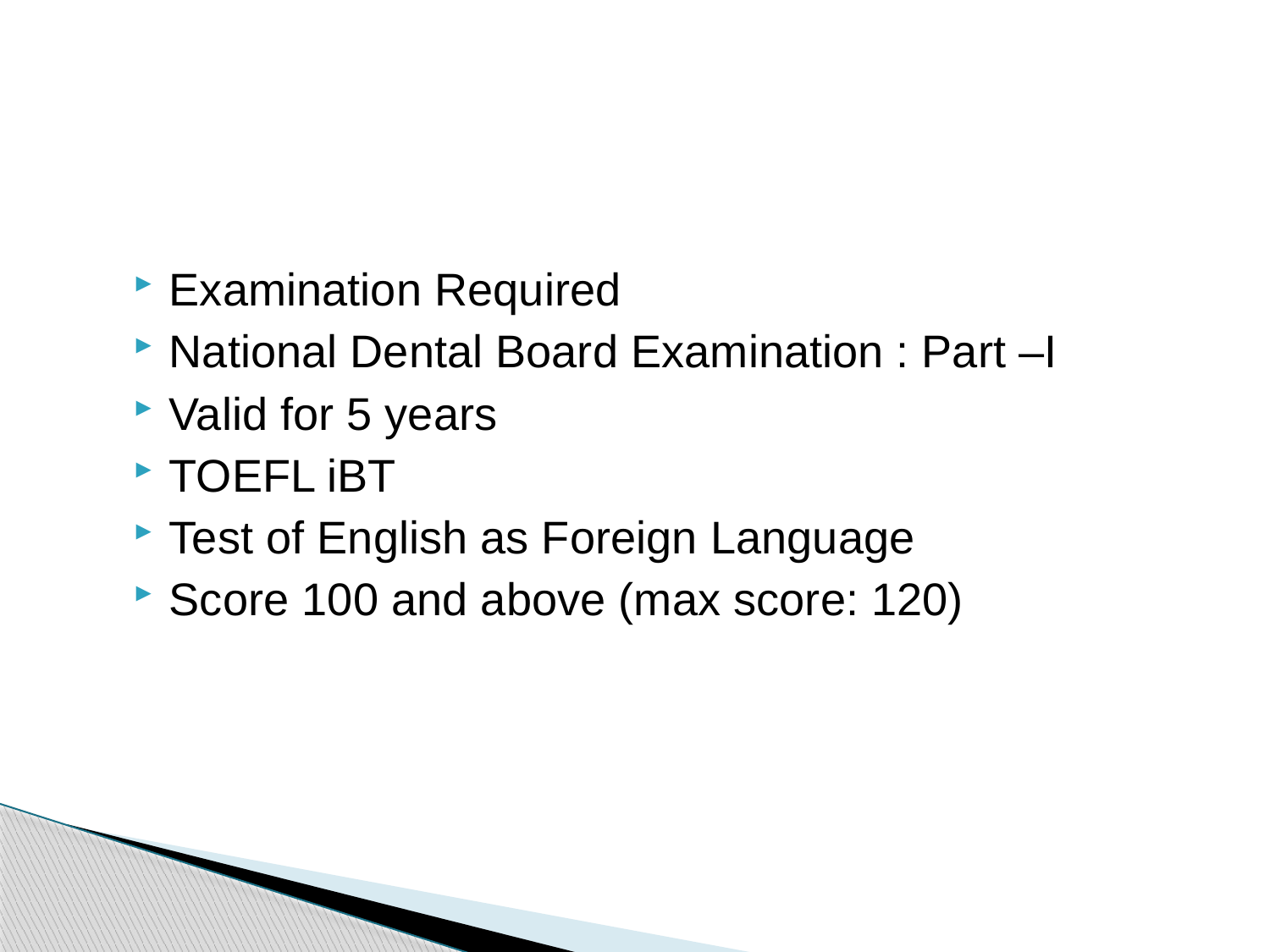

Examination Required
National Dental Board Examination : Part –I
Valid for 5 years
TOEFL iBT
Test of English as Foreign Language
Score 100 and above (max score: 120)